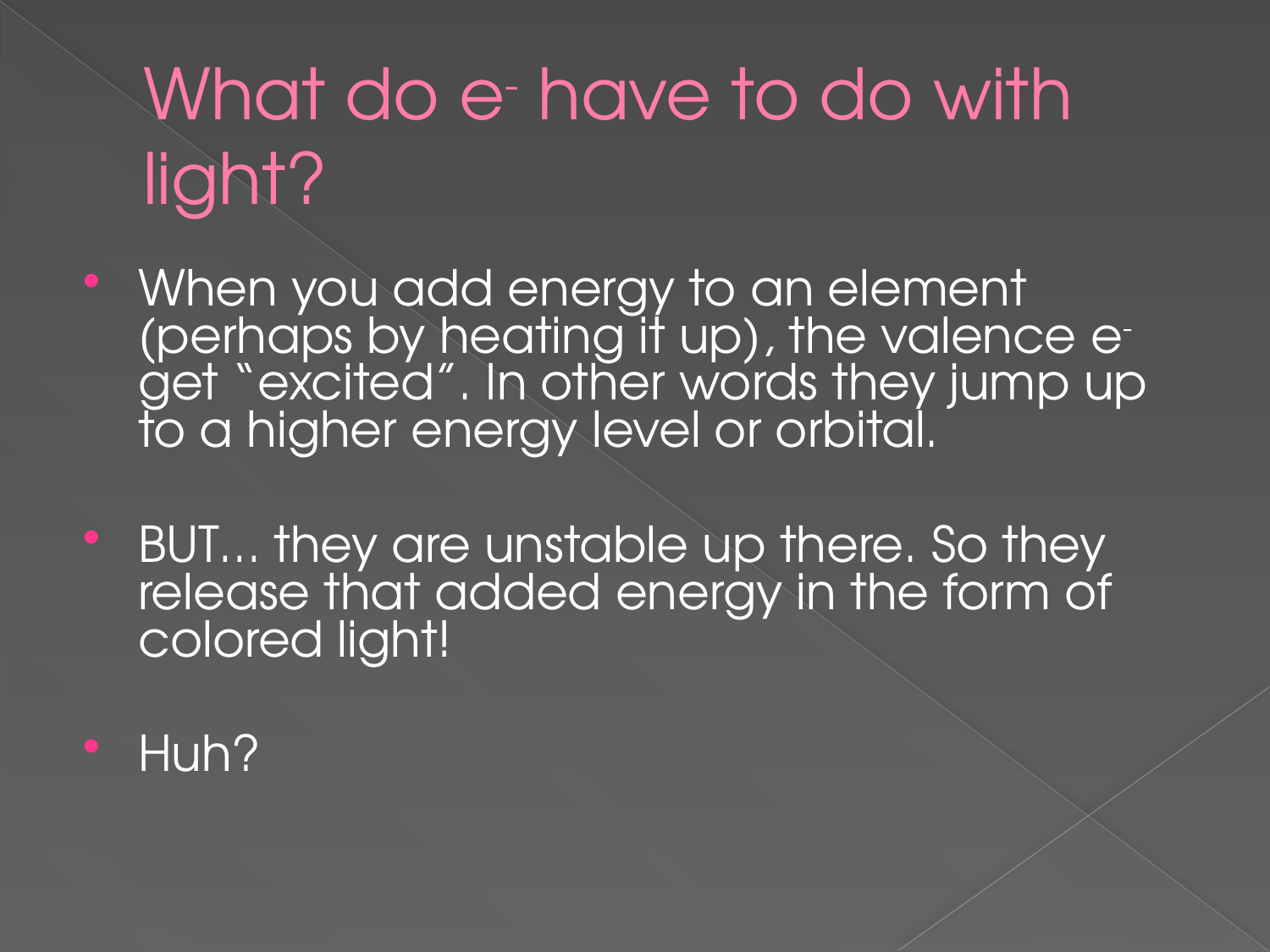

# What do e- have to do with light?
When you add energy to an element (perhaps by heating it up), the valence e- get “excited”. In other words they jump up to a higher energy level or orbital.

BUT… they are unstable up there. So they release that added energy in the form of colored light!

Huh?